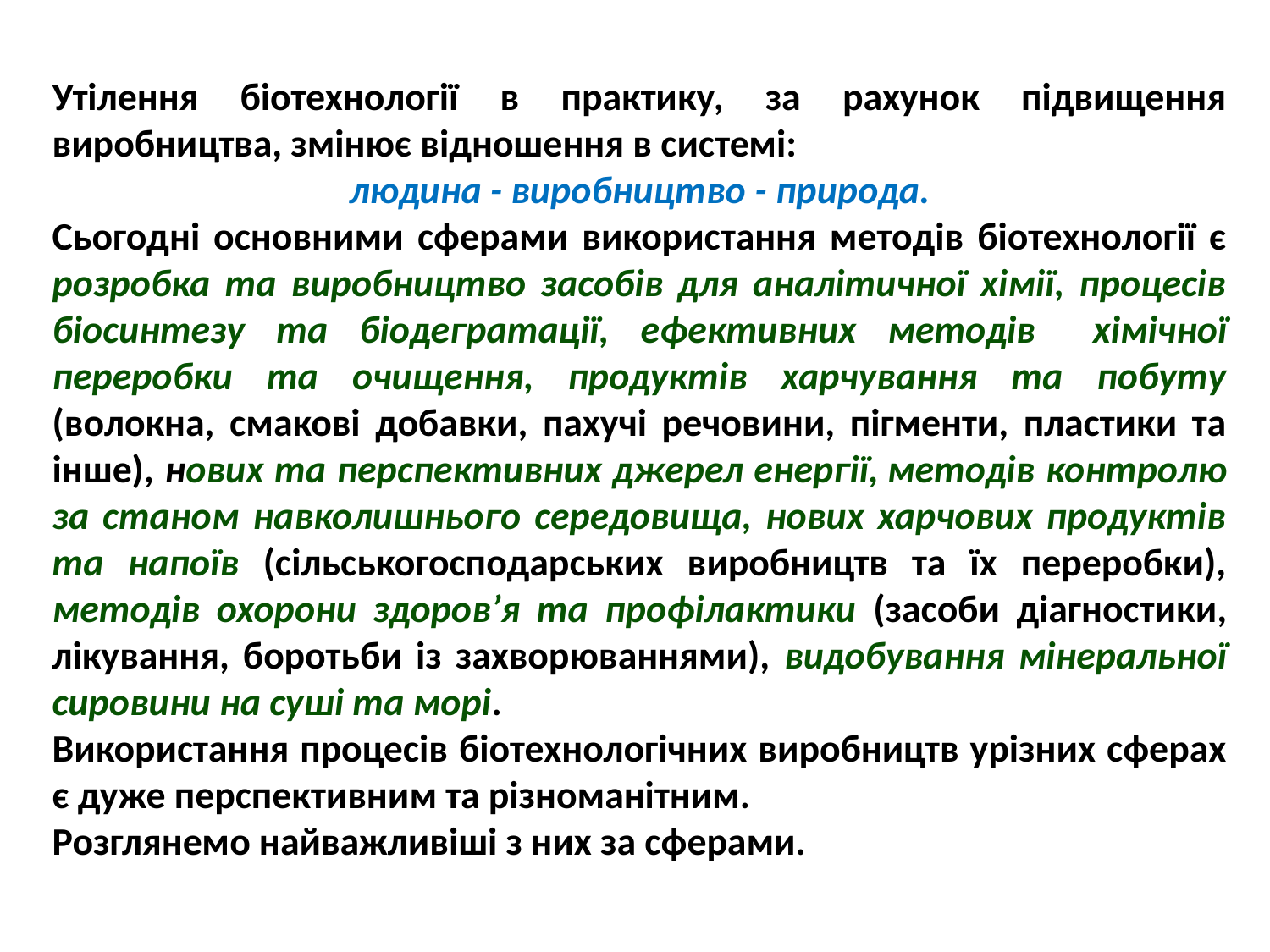

Утілення біотехнології в практику, за рахунок підвищення виробництва, змінює відношення в системі:
людина - виробництво - природа.
Сьогодні основними сферами використання методів біотехнології є розробка та виробництво засобів для аналітичної хімії, процесів біосинтезу та біодегратації, ефективних методів  хімічної переробки та очищення, продуктів харчування та побуту (волокна, смакові добавки, пахучі речовини, пігменти, пластики та інше), нових та перспективних джерел енергії, методів контролю за станом навколишнього середовища, нових харчових продуктів та напоїв (сільськогосподарських виробництв та їх переробки), методів охорони здоров’я та профілактики (засоби діагностики, лікування, боротьби із захворюваннями), видобування мінеральної сировини на суші та морі.
Використання процесів біотехнологічних виробництв урізних сферах є дуже перспективним та різноманітним.
Розглянемо найважливіші з них за сферами.